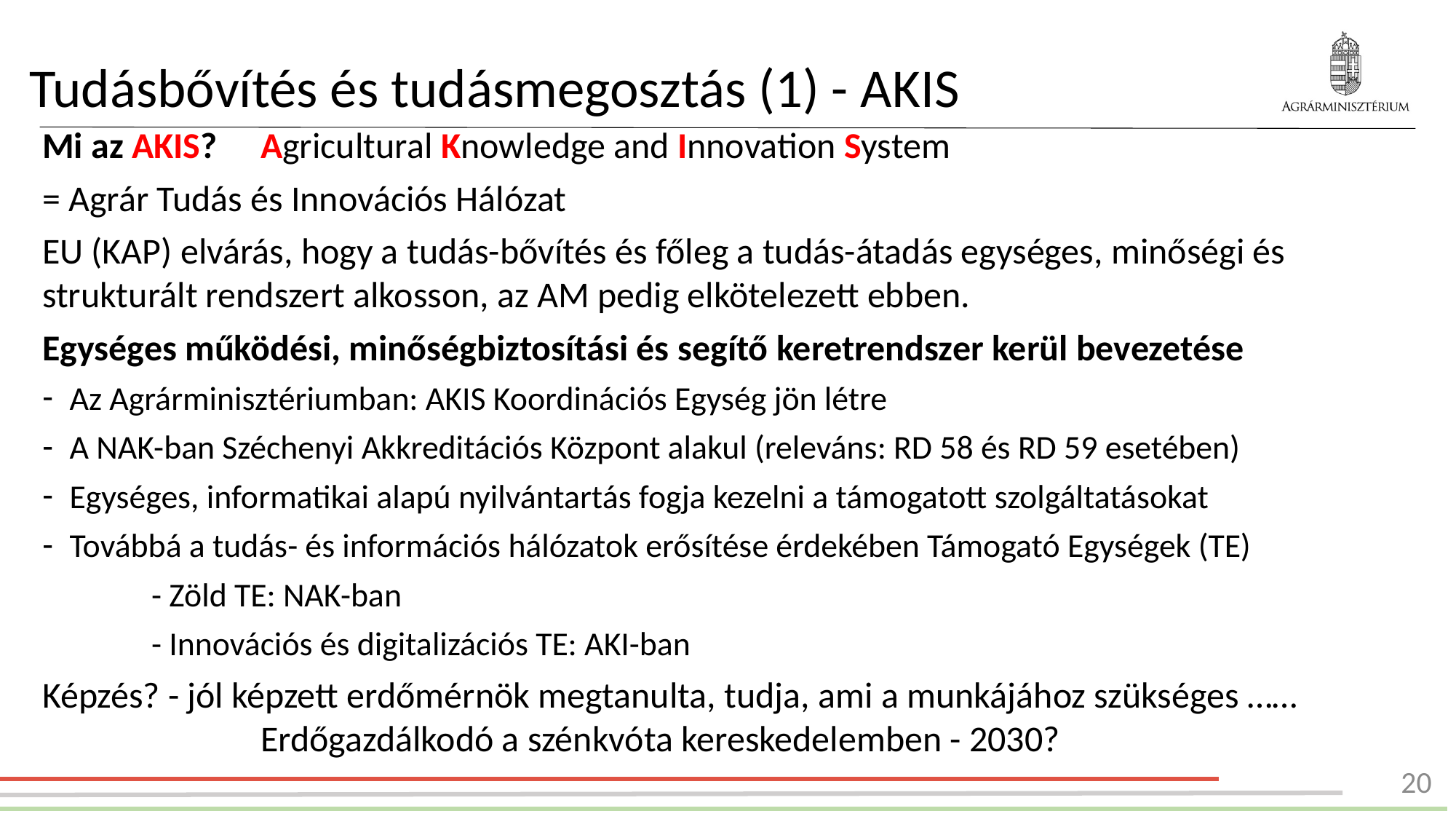

# Tudásbővítés és tudásmegosztás (1) - AKIS
Mi az AKIS? 	Agricultural Knowledge and Innovation System
= Agrár Tudás és Innovációs Hálózat
EU (KAP) elvárás, hogy a tudás-bővítés és főleg a tudás-átadás egységes, minőségi és strukturált rendszert alkosson, az AM pedig elkötelezett ebben.
Egységes működési, minőségbiztosítási és segítő keretrendszer kerül bevezetése
Az Agrárminisztériumban: AKIS Koordinációs Egység jön létre
A NAK-ban Széchenyi Akkreditációs Központ alakul (releváns: RD 58 és RD 59 esetében)
Egységes, informatikai alapú nyilvántartás fogja kezelni a támogatott szolgáltatásokat
Továbbá a tudás- és információs hálózatok erősítése érdekében Támogató Egységek (TE)
	- Zöld TE: NAK-ban
	- Innovációs és digitalizációs TE: AKI-ban
Képzés? - jól képzett erdőmérnök megtanulta, tudja, ami a munkájához szükséges ……  	 		Erdőgazdálkodó a szénkvóta kereskedelemben - 2030?

20